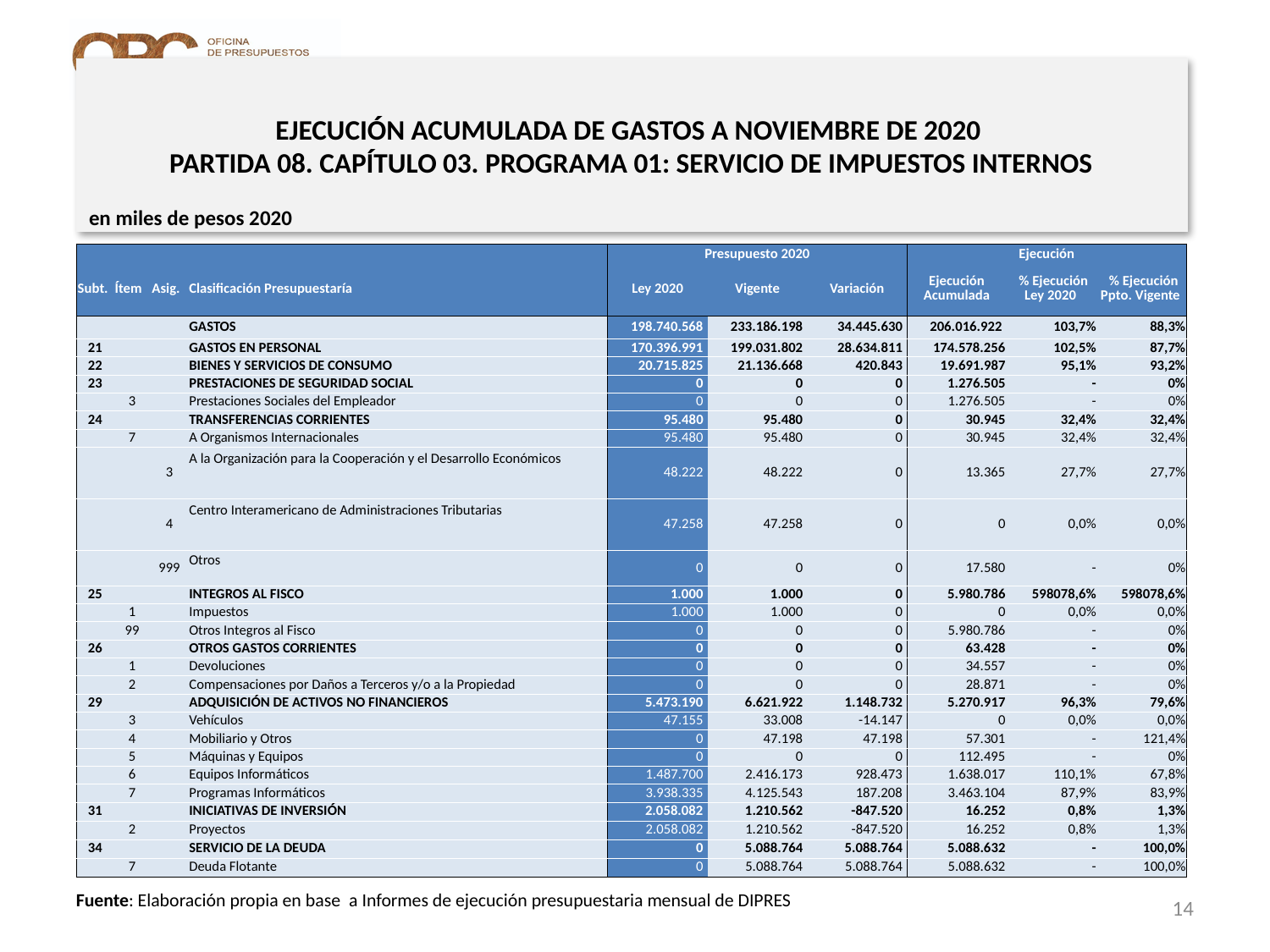

# EJECUCIÓN ACUMULADA DE GASTOS A NOVIEMBRE DE 2020 PARTIDA 08. CAPÍTULO 03. PROGRAMA 01: SERVICIO DE IMPUESTOS INTERNOS
en miles de pesos 2020
|  |  |  |  | Presupuesto 2020 |  |  | Ejecución |  |  |
| --- | --- | --- | --- | --- | --- | --- | --- | --- | --- |
| Subt. | Ítem | Asig. | Clasificación Presupuestaría | Ley 2020 | Vigente | Variación | Ejecución Acumulada | % Ejecución Ley 2020 | % Ejecución Ppto. Vigente |
|  |  |  | GASTOS | 198.740.568 | 233.186.198 | 34.445.630 | 206.016.922 | 103,7% | 88,3% |
| 21 |  |  | GASTOS EN PERSONAL | 170.396.991 | 199.031.802 | 28.634.811 | 174.578.256 | 102,5% | 87,7% |
| 22 |  |  | BIENES Y SERVICIOS DE CONSUMO | 20.715.825 | 21.136.668 | 420.843 | 19.691.987 | 95,1% | 93,2% |
| 23 |  |  | PRESTACIONES DE SEGURIDAD SOCIAL | 0 | 0 | 0 | 1.276.505 | - | 0% |
|  | 3 |  | Prestaciones Sociales del Empleador | 0 | 0 | 0 | 1.276.505 | - | 0% |
| 24 |  |  | TRANSFERENCIAS CORRIENTES | 95.480 | 95.480 | 0 | 30.945 | 32,4% | 32,4% |
|  | 7 |  | A Organismos Internacionales | 95.480 | 95.480 | 0 | 30.945 | 32,4% | 32,4% |
|  |  | 3 | A la Organización para la Cooperación y el Desarrollo Económicos | 48.222 | 48.222 | 0 | 13.365 | 27,7% | 27,7% |
|  |  | 4 | Centro Interamericano de Administraciones Tributarias | 47.258 | 47.258 | 0 | 0 | 0,0% | 0,0% |
|  |  | 999 | Otros | 0 | 0 | 0 | 17.580 | - | 0% |
| 25 |  |  | INTEGROS AL FISCO | 1.000 | 1.000 | 0 | 5.980.786 | 598078,6% | 598078,6% |
|  | 1 |  | Impuestos | 1.000 | 1.000 | 0 | 0 | 0,0% | 0,0% |
|  | 99 |  | Otros Integros al Fisco | 0 | 0 | 0 | 5.980.786 | - | 0% |
| 26 |  |  | OTROS GASTOS CORRIENTES | 0 | 0 | 0 | 63.428 | - | 0% |
|  | 1 |  | Devoluciones | 0 | 0 | 0 | 34.557 | - | 0% |
|  | 2 |  | Compensaciones por Daños a Terceros y/o a la Propiedad | 0 | 0 | 0 | 28.871 | - | 0% |
| 29 |  |  | ADQUISICIÓN DE ACTIVOS NO FINANCIEROS | 5.473.190 | 6.621.922 | 1.148.732 | 5.270.917 | 96,3% | 79,6% |
|  | 3 |  | Vehículos | 47.155 | 33.008 | -14.147 | 0 | 0,0% | 0,0% |
|  | 4 |  | Mobiliario y Otros | 0 | 47.198 | 47.198 | 57.301 | - | 121,4% |
|  | 5 |  | Máquinas y Equipos | 0 | 0 | 0 | 112.495 | - | 0% |
|  | 6 |  | Equipos Informáticos | 1.487.700 | 2.416.173 | 928.473 | 1.638.017 | 110,1% | 67,8% |
|  | 7 |  | Programas Informáticos | 3.938.335 | 4.125.543 | 187.208 | 3.463.104 | 87,9% | 83,9% |
| 31 |  |  | INICIATIVAS DE INVERSIÓN | 2.058.082 | 1.210.562 | -847.520 | 16.252 | 0,8% | 1,3% |
|  | 2 |  | Proyectos | 2.058.082 | 1.210.562 | -847.520 | 16.252 | 0,8% | 1,3% |
| 34 |  |  | SERVICIO DE LA DEUDA | 0 | 5.088.764 | 5.088.764 | 5.088.632 | - | 100,0% |
|  | 7 |  | Deuda Flotante | 0 | 5.088.764 | 5.088.764 | 5.088.632 | - | 100,0% |
14